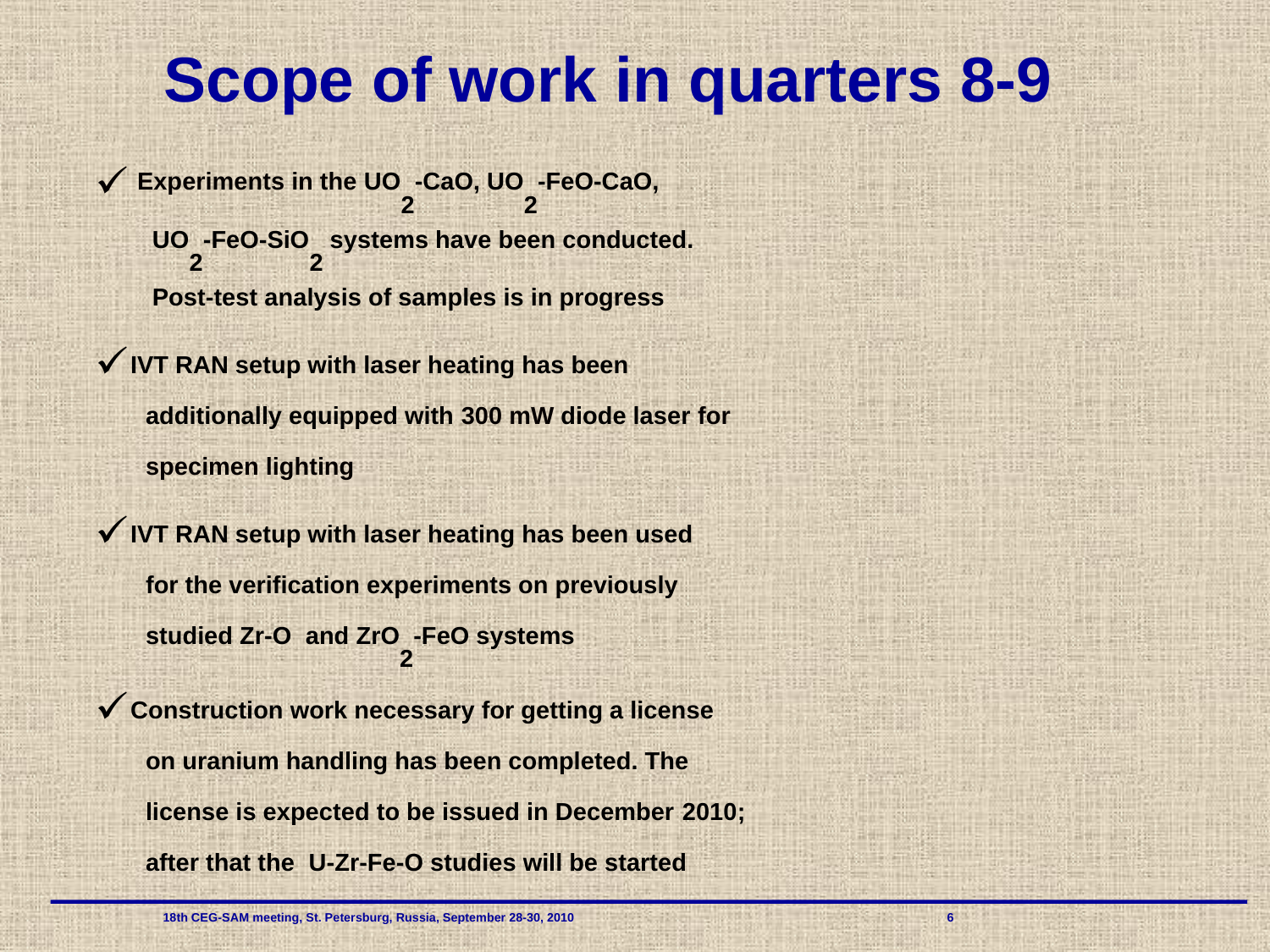

Scope of work in quarters 8-9
 Experiments in the UO2-CaO, UO2-FeO-CaO,
    UO2-FeO-SiO2 systems have been conducted.
    Post-test analysis of samples is in progress
IVT RAN setup with laser heating has been
   additionally equipped with 300 mW diode laser for
   specimen lighting
IVT RAN setup with laser heating has been used
   for the verification experiments on previously
   studied Zr-O  and ZrO2-FeO systems
Construction work necessary for getting a license
   on uranium handling has been completed. The
   license is expected to be issued in December 2010;
   after that the  U-Zr-Fe-O studies will be started
                               18th CEG-SAM meeting, St. Petersburg, Russia, September 28-30, 2010 			6